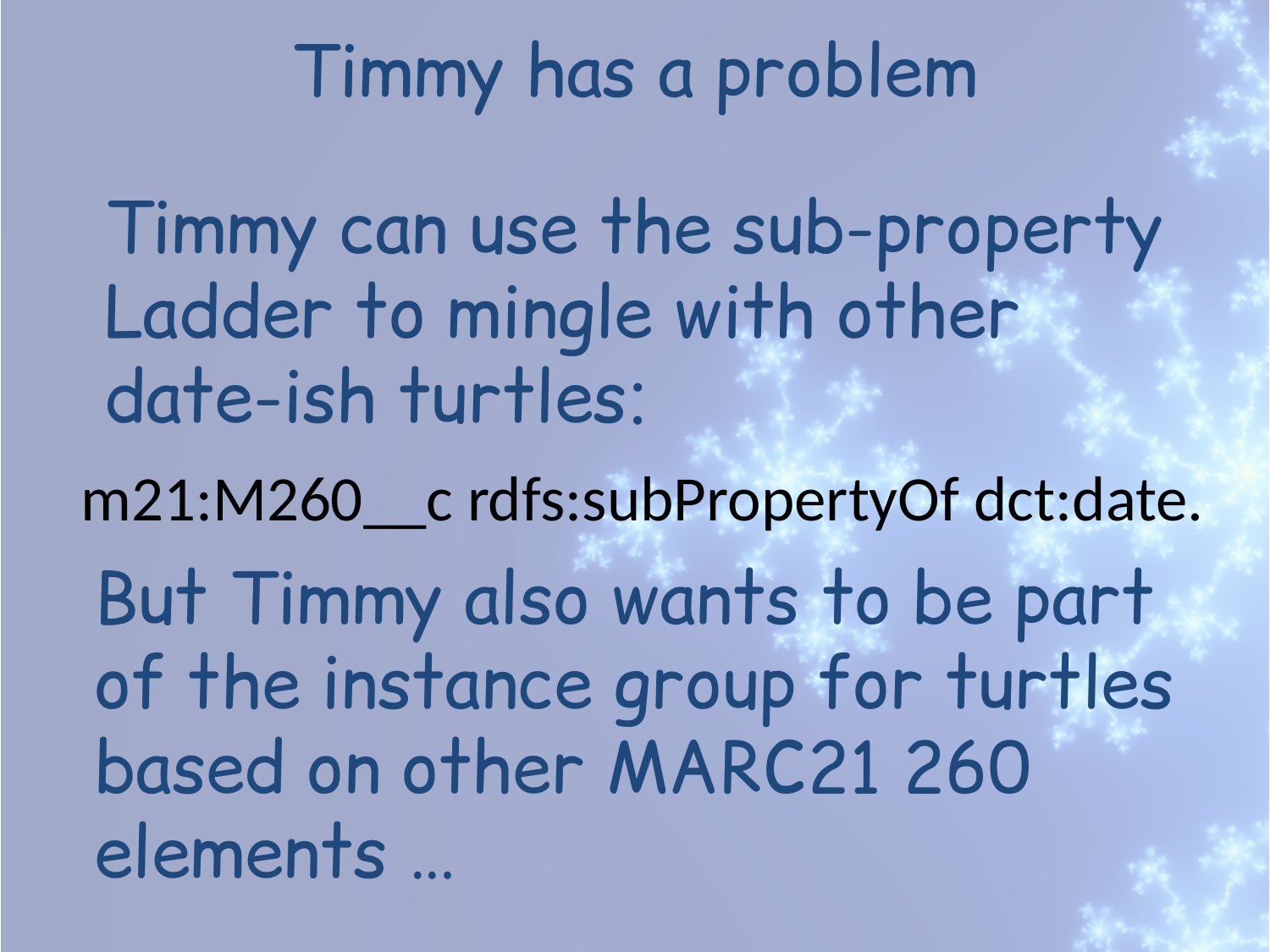

Timmy has a problem
Timmy can use the sub-property
Ladder to mingle with other
date-ish turtles:
m21:M260__c rdfs:subPropertyOf dct:date.
But Timmy also wants to be part
of the instance group for turtles
based on other MARC21 260
elements …